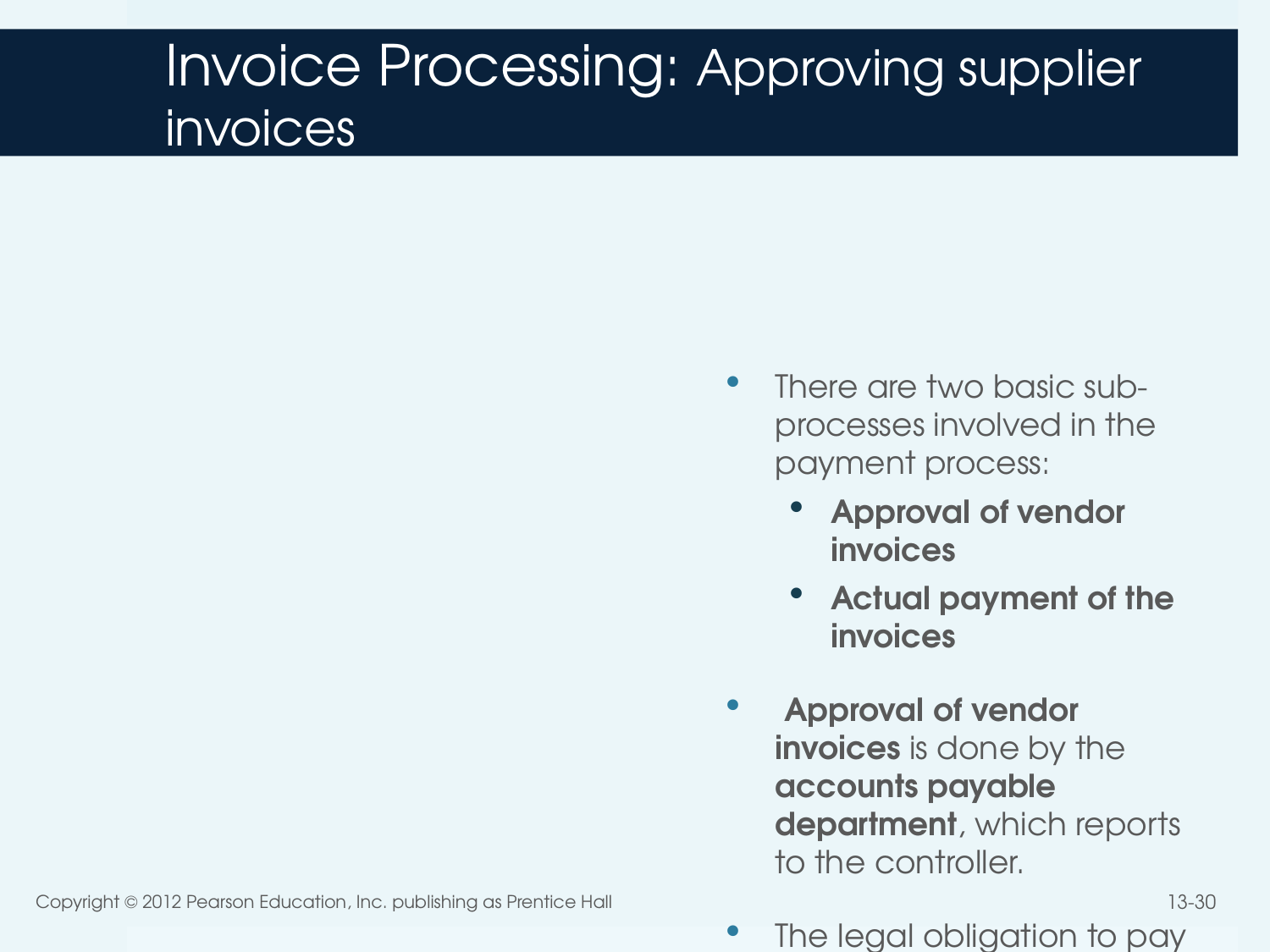

Invoice Processing: Approving supplier invoices
There are two basic sub-processes involved in the payment process:
Approval of vendor invoices
Actual payment of the invoices
 Approval of vendor invoices is done by the accounts payable department, which reports to the controller.
The legal obligation to pay arises when goods are received.
But most companies pay only after receiving and approving the invoice.
This timing difference may necessitate adjusting entries at the end of a fiscal period.

Copyright © 2012 Pearson Education, Inc. publishing as Prentice Hall
13-30